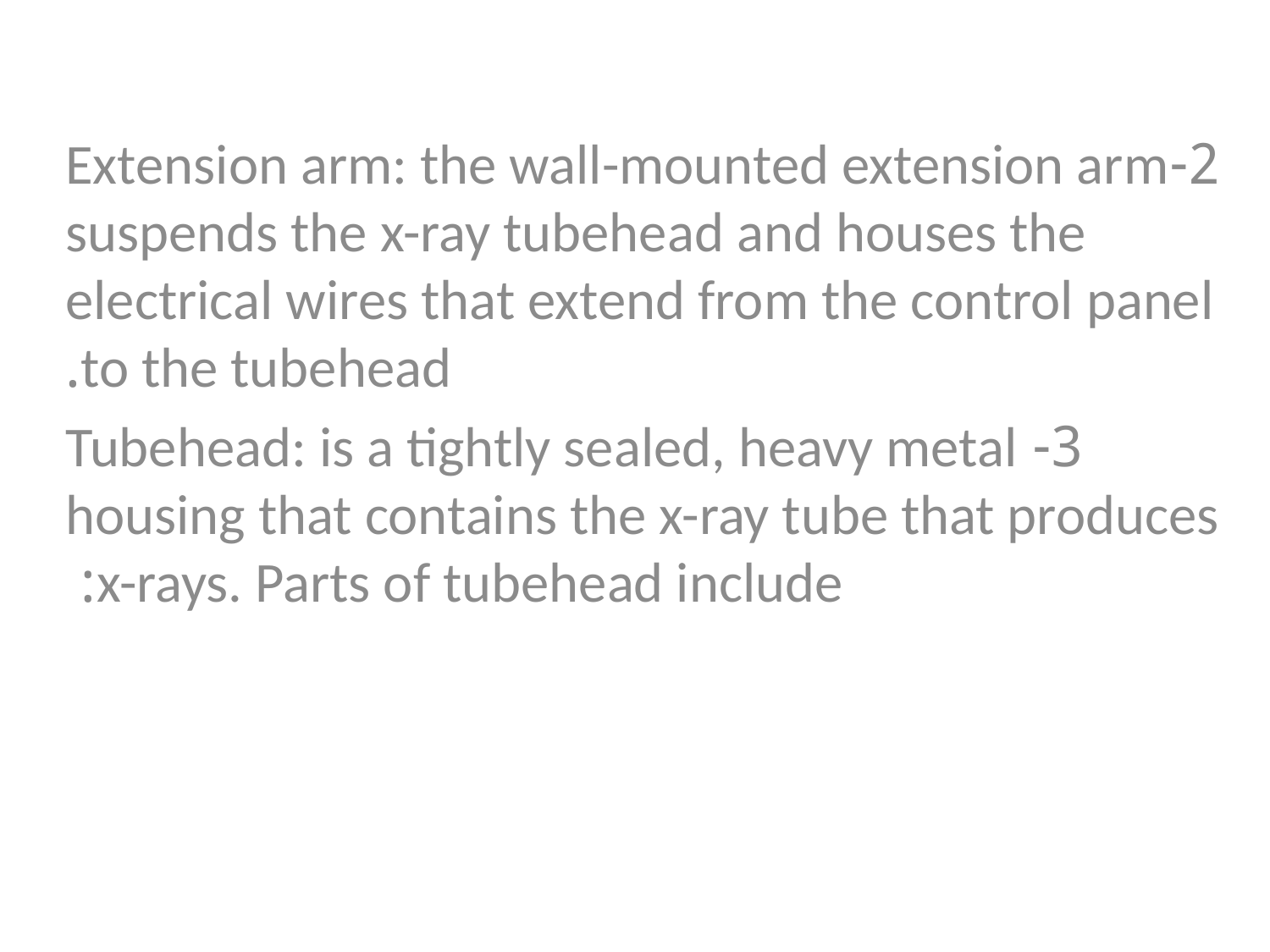

2-Extension arm: the wall-mounted extension arm suspends the x-ray tubehead and houses the electrical wires that extend from the control panel to the tubehead.
3- Tubehead: is a tightly sealed, heavy metal housing that contains the x-ray tube that produces x-rays. Parts of tubehead include: